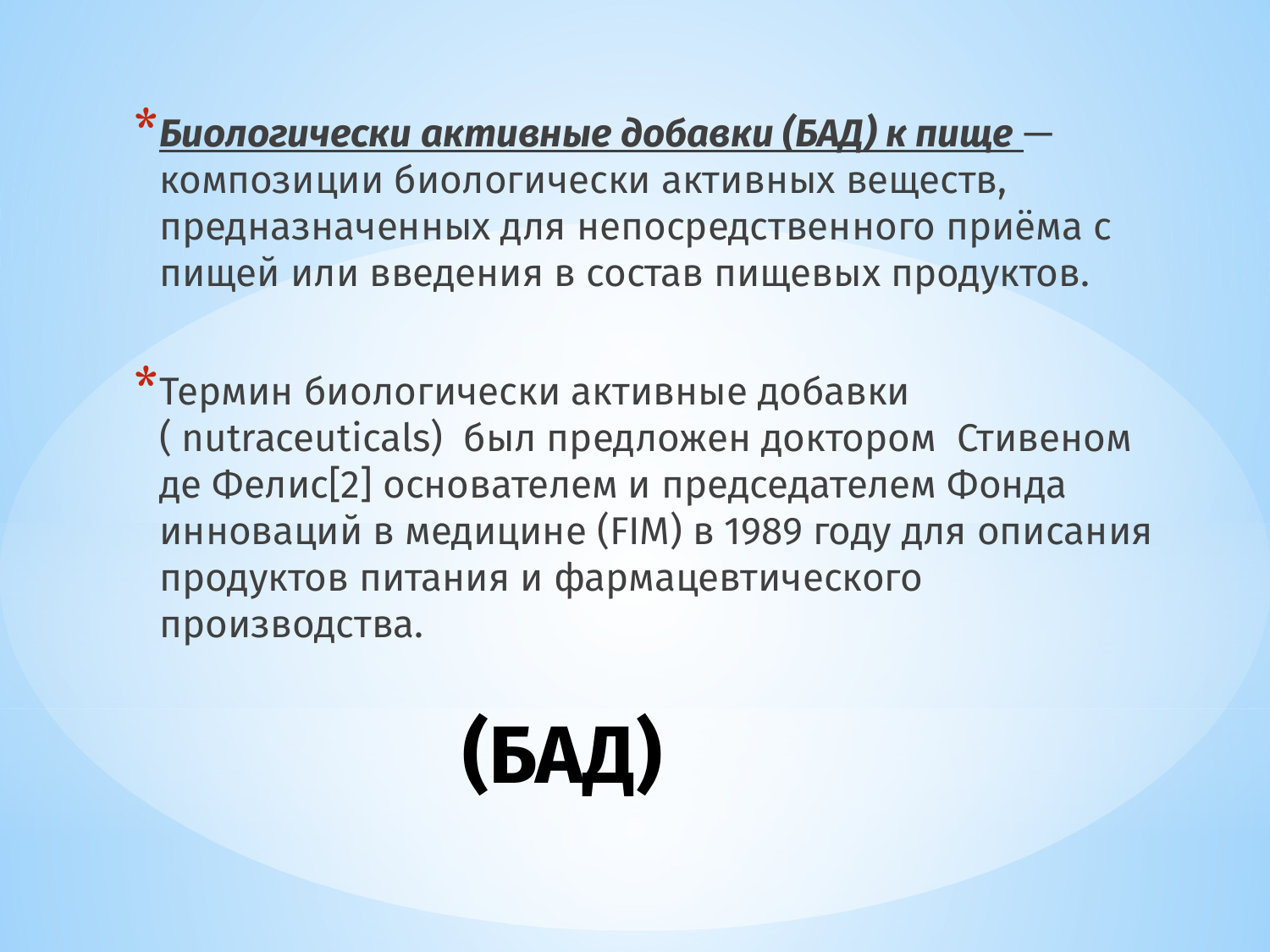

Биологически активные добавки (БАД) к пище — композиции биологически активных веществ, предназначенных для непосредственного приёма с пищей или введения в состав пищевых продуктов.

Термин биологически активные добавки ( nutraceuticals)  был предложен доктором  Стивеном де Фелис[2] основателем и председателем Фонда инноваций в медицине (FIM) в 1989 году для описания продуктов питания и фармацевтического производства.
# (БАД)